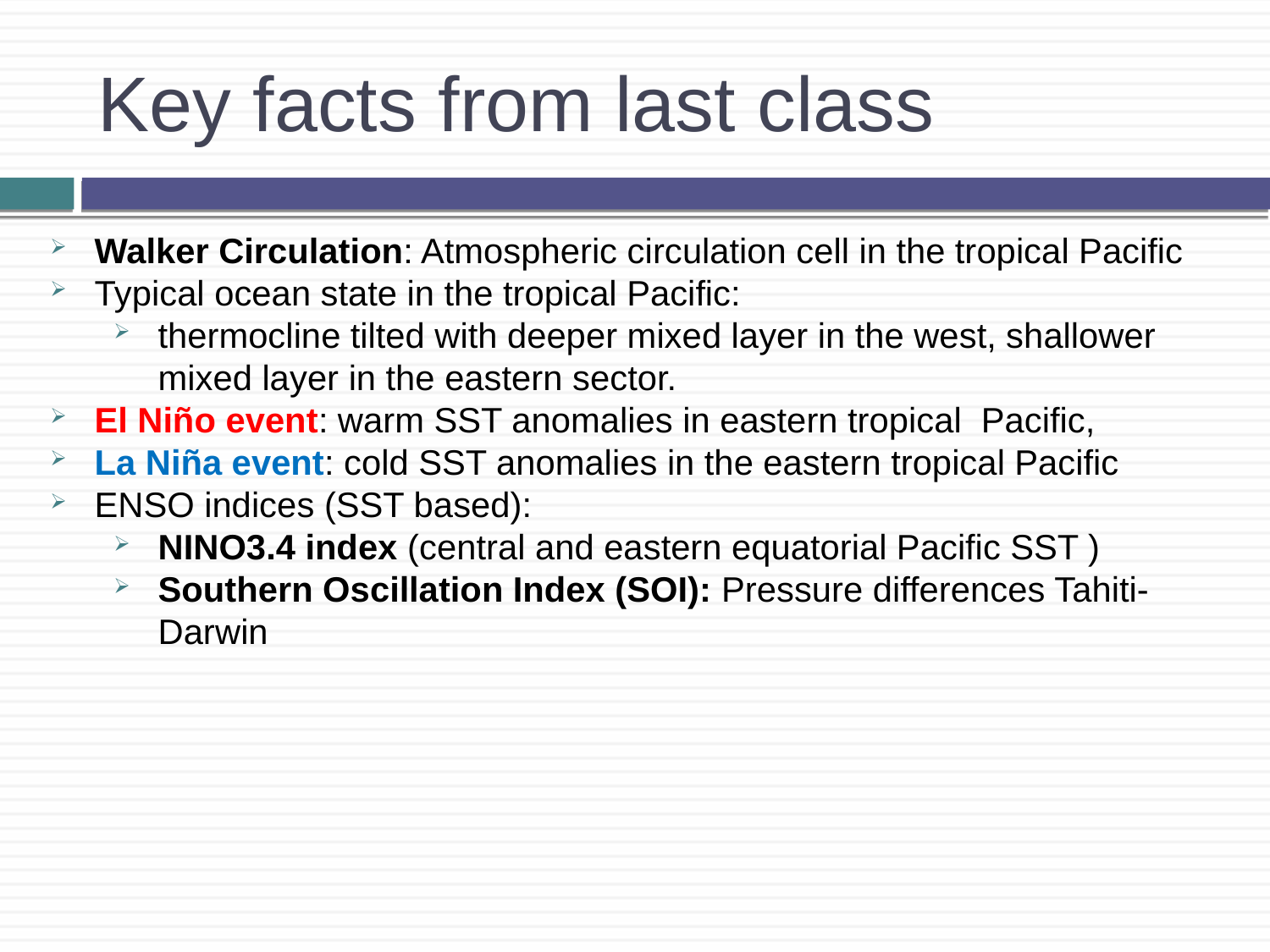

Key facts from last class
Walker Circulation: Atmospheric circulation cell in the tropical Pacific
Typical ocean state in the tropical Pacific:
thermocline tilted with deeper mixed layer in the west, shallower mixed layer in the eastern sector.
El Niño event: warm SST anomalies in eastern tropical  Pacific,
La Niña event: cold SST anomalies in the eastern tropical Pacific
ENSO indices (SST based):
NINO3.4 index (central and eastern equatorial Pacific SST )
Southern Oscillation Index (SOI): Pressure differences Tahiti-Darwin